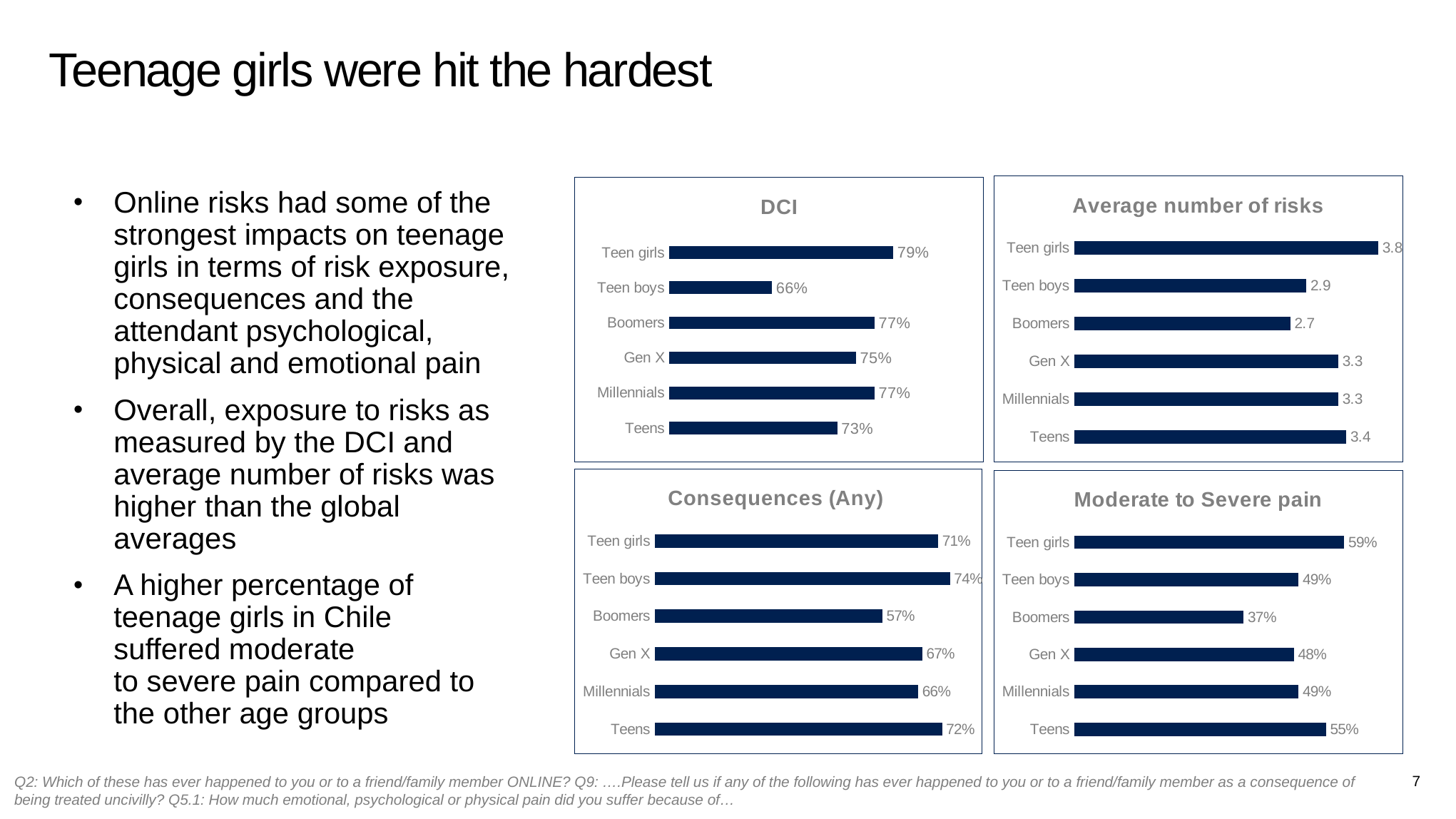

# Teenage girls were hit the hardest

### Chart: Average number of risks

| Category |  |
|---|---|
| Teens | 3.4 |
| Millennials | 3.3 |
| Gen X | 3.3 |
| Boomers | 2.7 |
| Teen boys | 2.9 |
| Teen girls | 3.8 |
Online risks had some of the strongest impacts on teenage girls in terms of risk exposure, consequences and the attendant psychological, physical and emotional pain
Overall, exposure to risks as measured by the DCI and average number of risks was higher than the global averages
A higher percentage of teenage girls in Chile suffered moderate to severe pain compared to the other age groups

### Chart: DCI

| Category |  |
|---|---|
| Teens | 0.73 |
| Millennials | 0.77 |
| Gen X | 0.75 |
| Boomers | 0.77 |
| Teen boys | 0.66 |
| Teen girls | 0.79 |

### Chart: Consequences (Any)

| Category |  |
|---|---|
| Teens | 0.72 |
| Millennials | 0.66 |
| Gen X | 0.67 |
| Boomers | 0.57 |
| Teen boys | 0.74 |
| Teen girls | 0.71 |

### Chart: Moderate to Severe pain

| Category |  |
|---|---|
| Teens | 0.55 |
| Millennials | 0.49 |
| Gen X | 0.48 |
| Boomers | 0.37 |
| Teen boys | 0.49 |
| Teen girls | 0.59 |
7
Q2: Which of these has ever happened to you or to a friend/family member ONLINE? Q9: ….Please tell us if any of the following has ever happened to you or to a friend/family member as a consequence of being treated uncivilly? Q5.1: How much emotional, psychological or physical pain did you suffer because of…